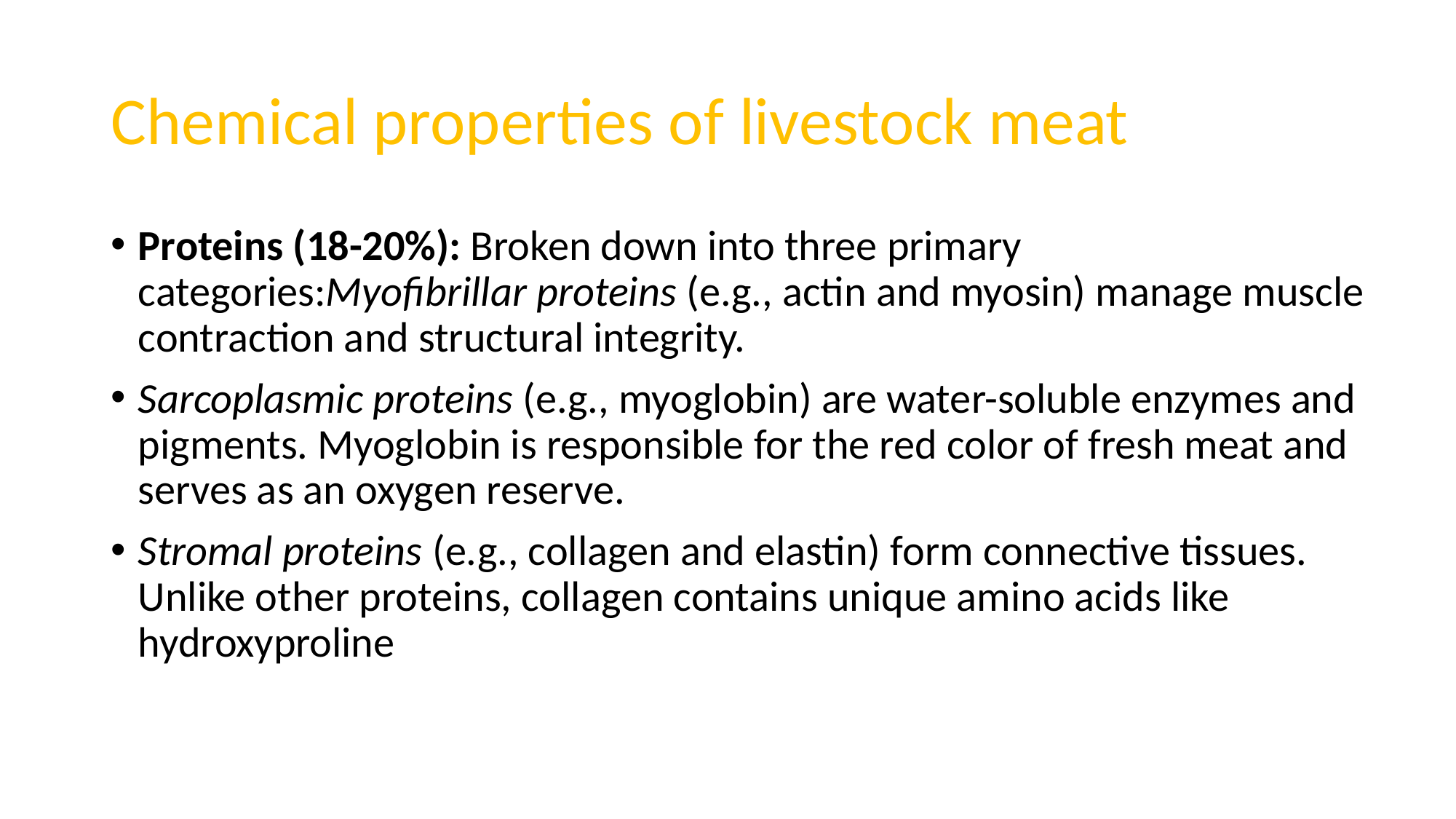

# Chemical properties of livestock meat
Proteins (18-20%): Broken down into three primary categories:Myofibrillar proteins (e.g., actin and myosin) manage muscle contraction and structural integrity.
Sarcoplasmic proteins (e.g., myoglobin) are water-soluble enzymes and pigments. Myoglobin is responsible for the red color of fresh meat and serves as an oxygen reserve.
Stromal proteins (e.g., collagen and elastin) form connective tissues. Unlike other proteins, collagen contains unique amino acids like hydroxyproline